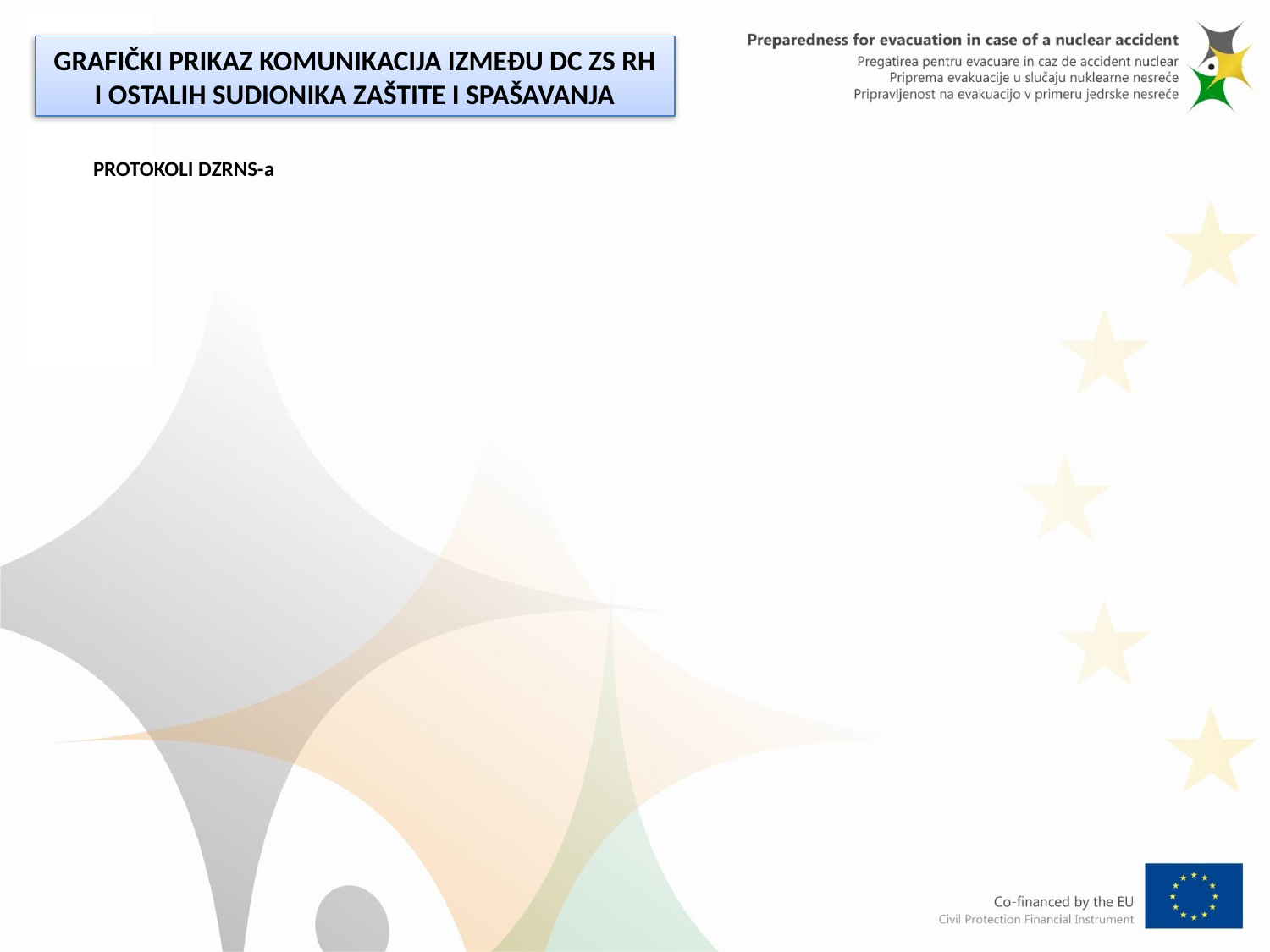

GRAFIČKI PRIKAZ KOMUNIKACIJA IZMEĐU DC ZS RH I OSTALIH SUDIONIKA ZAŠTITE I SPAŠAVANJA
DC ZS RH
PROTOKOLI DZRNS-a